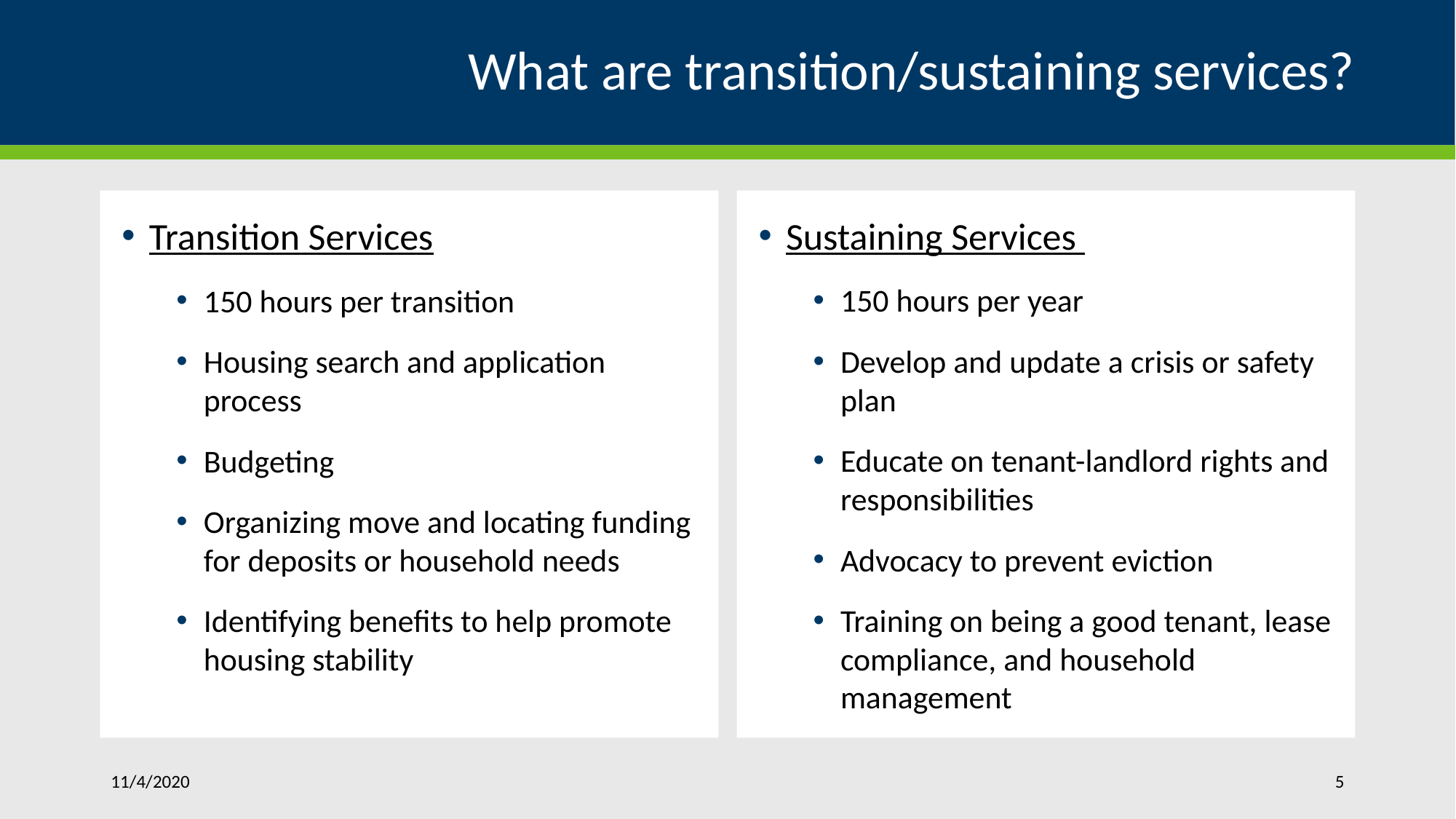

# What are transition/sustaining services?
Transition Services
150 hours per transition
Housing search and application process
Budgeting
Organizing move and locating funding for deposits or household needs
Identifying benefits to help promote housing stability

Sustaining Services
150 hours per year
Develop and update a crisis or safety plan
Educate on tenant-landlord rights and responsibilities
Advocacy to prevent eviction
Training on being a good tenant, lease compliance, and household management

11/4/2020
5